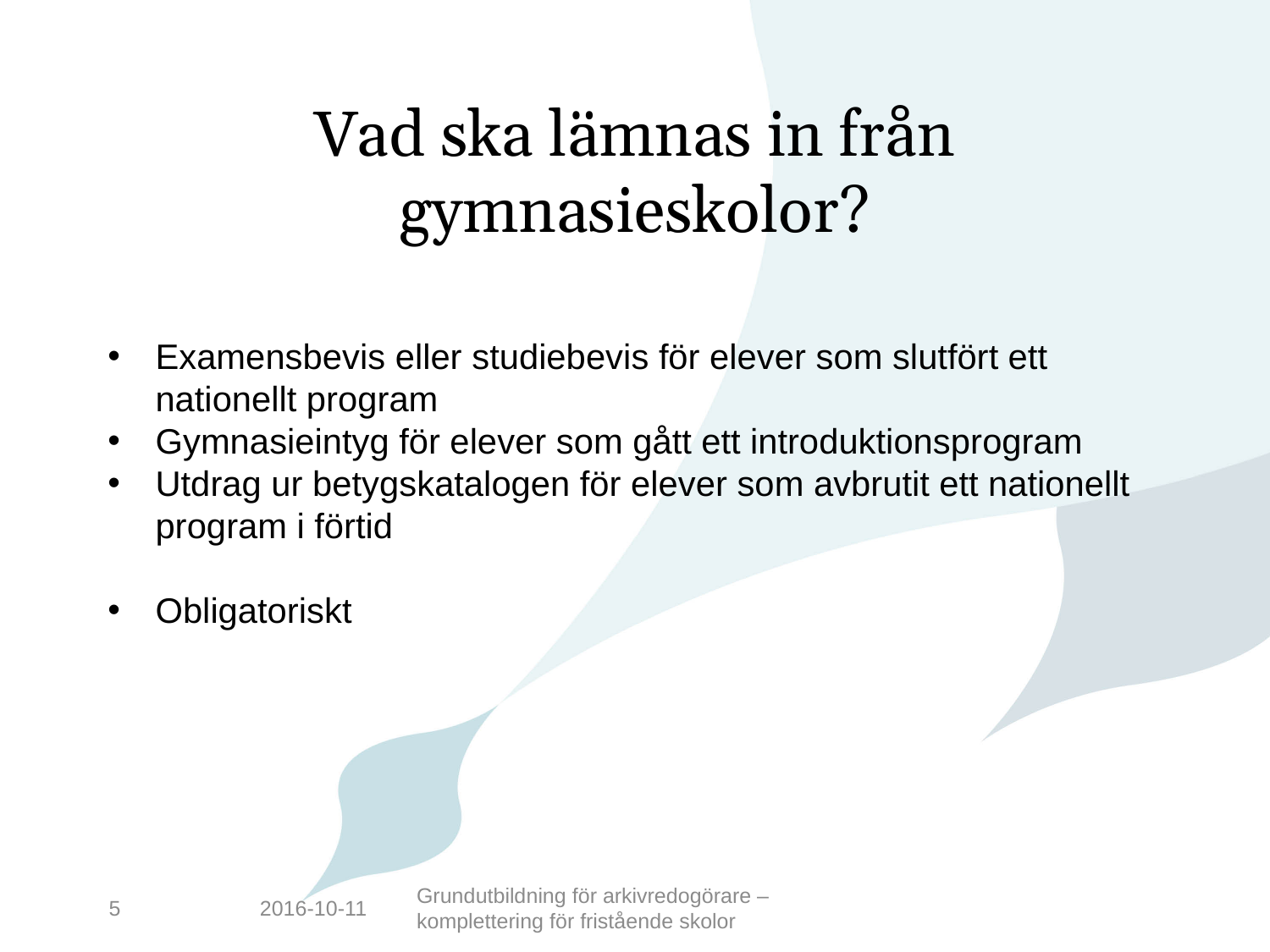

# Vad ska lämnas in från gymnasieskolor?
Examensbevis eller studiebevis för elever som slutfört ett nationellt program
Gymnasieintyg för elever som gått ett introduktionsprogram
Utdrag ur betygskatalogen för elever som avbrutit ett nationellt program i förtid

Obligatoriskt
5
2016-10-11
Grundutbildning för arkivredogörare – komplettering för fristående skolor